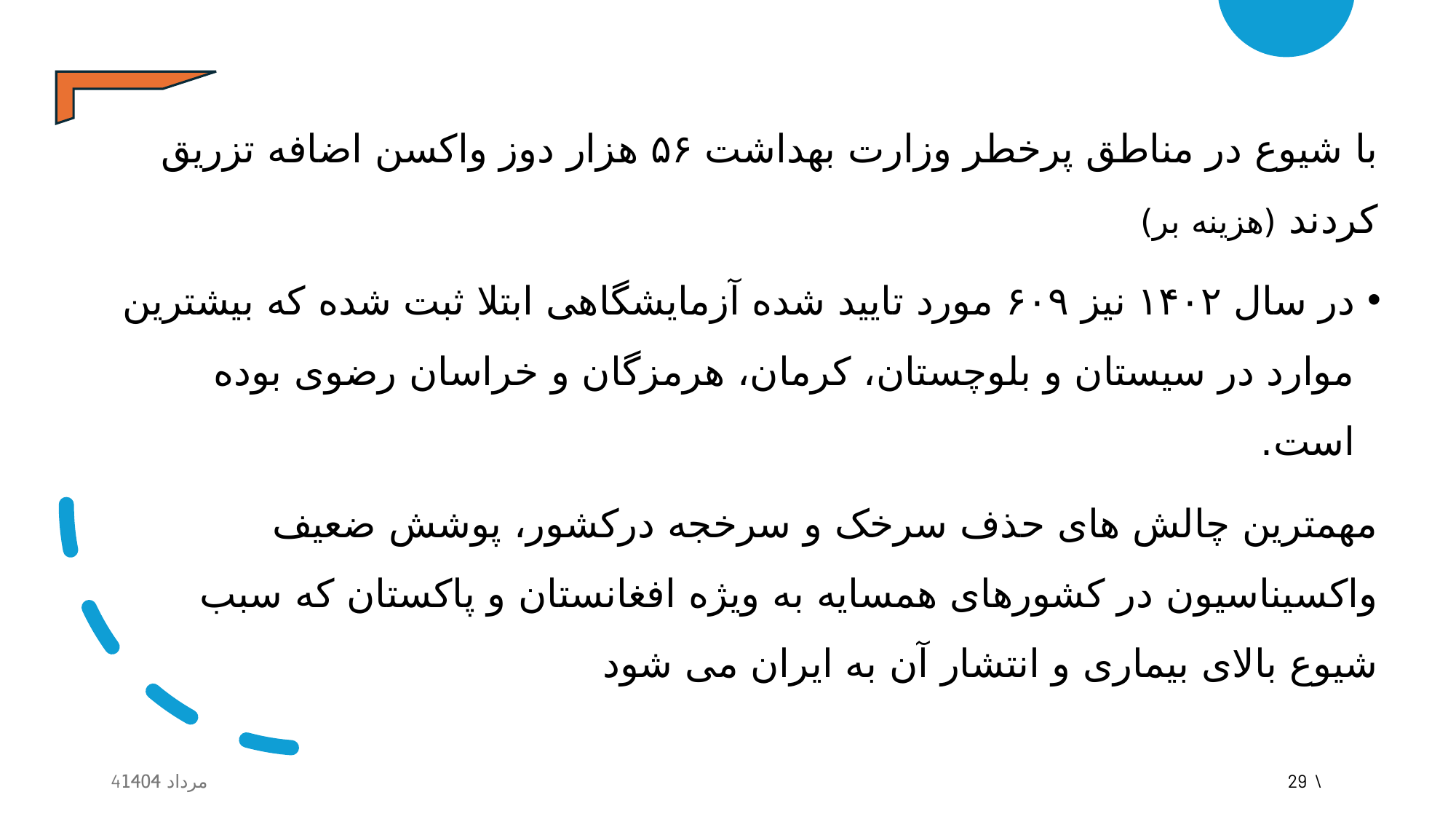

با شیوع در مناطق پرخطر وزارت بهداشت ۵۶ هزار دوز واکسن اضافه تزریق کردند (هزینه بر)
در سال ۱۴۰۲ نیز ۶۰۹ مورد تایید شده آزمایشگاهی ابتلا ثبت شده که بیشترین موارد در سیستان و بلوچستان، کرمان، هرمزگان و خراسان رضوی بوده است.
مهمترین چالش های حذف سرخک و سرخجه درکشور، پوشش ضعیف واکسیناسیون در کشورهای همسایه به ویژه افغانستان و پاکستان که سبب شیوع بالای بیماری و انتشار آن به ایران می شود

4مرداد 1404
معصومه اعلائی
16
29  \